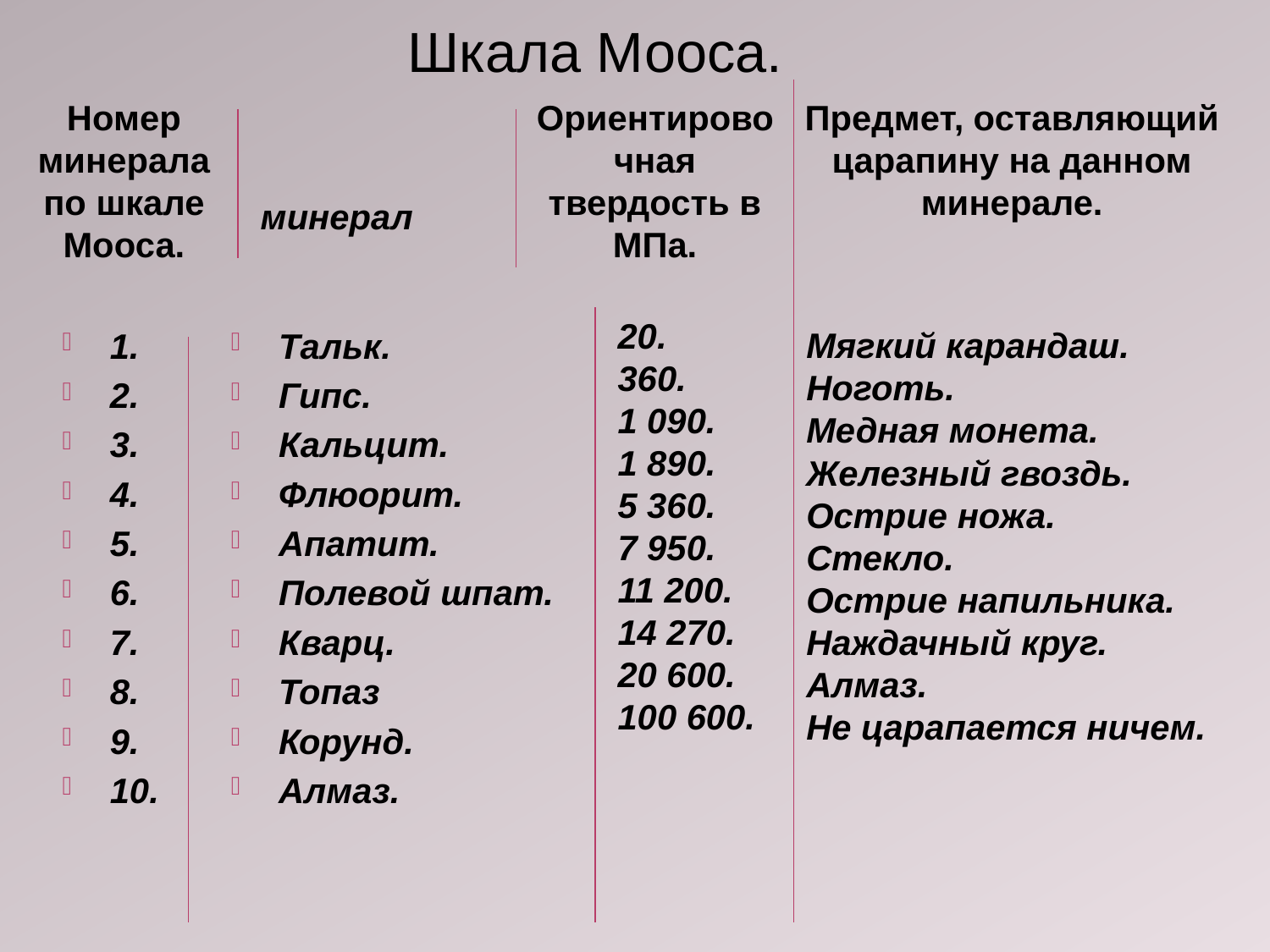

Шкала Мооса.
Номер минерала по шкале Мооса.
Ориентировочная твердость в МПа.
Предмет, оставляющий царапину на данном минерале.
 минерал
20.
360.
1 090.
1 890.
5 360.
7 950.
11 200.
14 270.
20 600.
100 600.
1.
2.
3.
4.
5.
6.
7.
8.
9.
10.
Тальк.
Гипс.
Кальцит.
Флюорит.
Апатит.
Полевой шпат.
Кварц.
Топаз
Корунд.
Алмаз.
Мягкий карандаш.
Ноготь.
Медная монета.
Железный гвоздь.
Острие ножа.
Стекло.
Острие напильника.
Наждачный круг.
Алмаз.
Не царапается ничем.